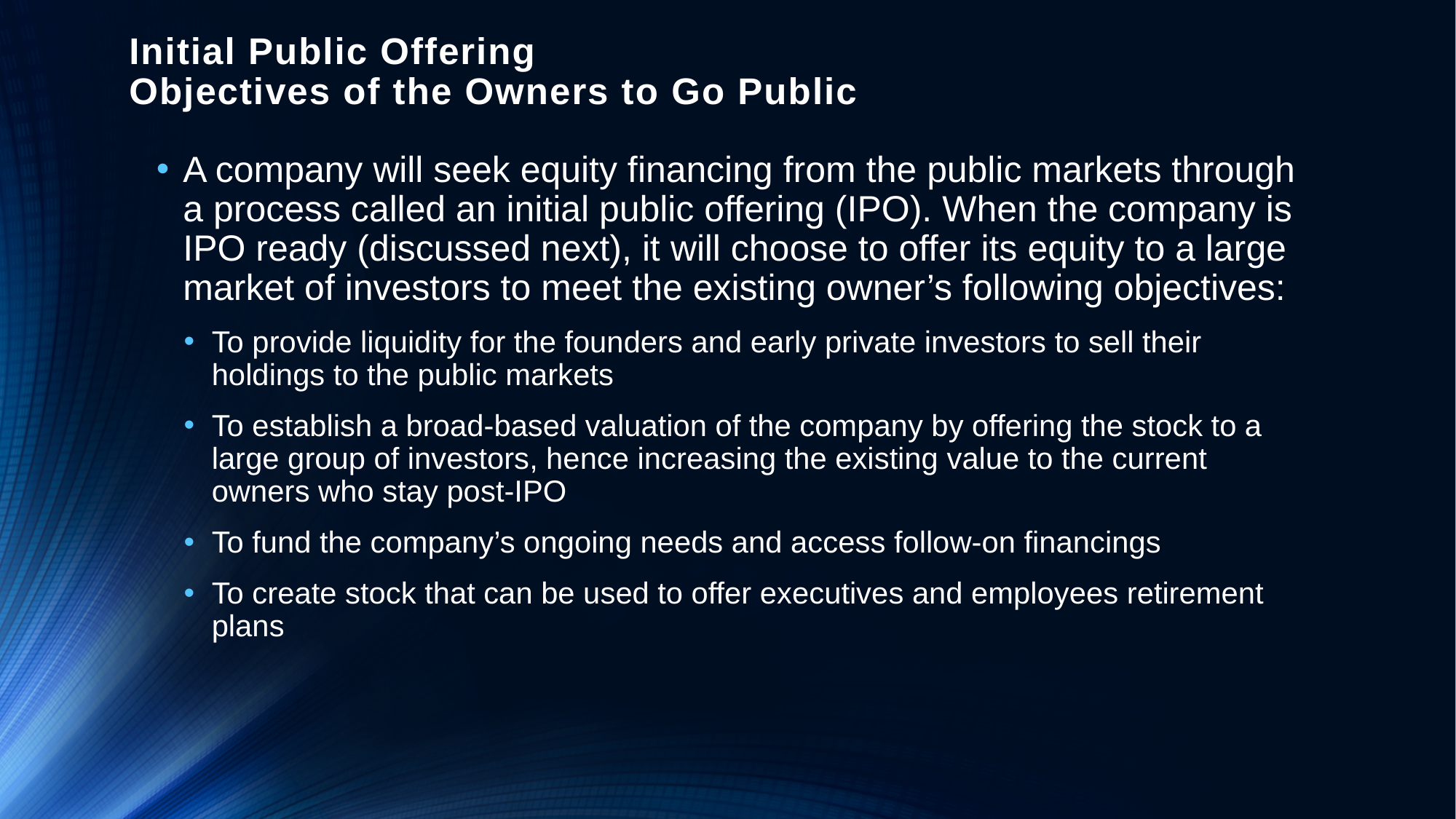

# Initial Public Offering Objectives of the Owners to Go Public
A company will seek equity financing from the public markets through a process called an initial public offering (IPO). When the company is IPO ready (discussed next), it will choose to offer its equity to a large market of investors to meet the existing owner’s following objectives:
To provide liquidity for the founders and early private investors to sell their holdings to the public markets
To establish a broad-based valuation of the company by offering the stock to a large group of investors, hence increasing the existing value to the current owners who stay post-IPO
To fund the company’s ongoing needs and access follow-on financings
To create stock that can be used to offer executives and employees retirement plans